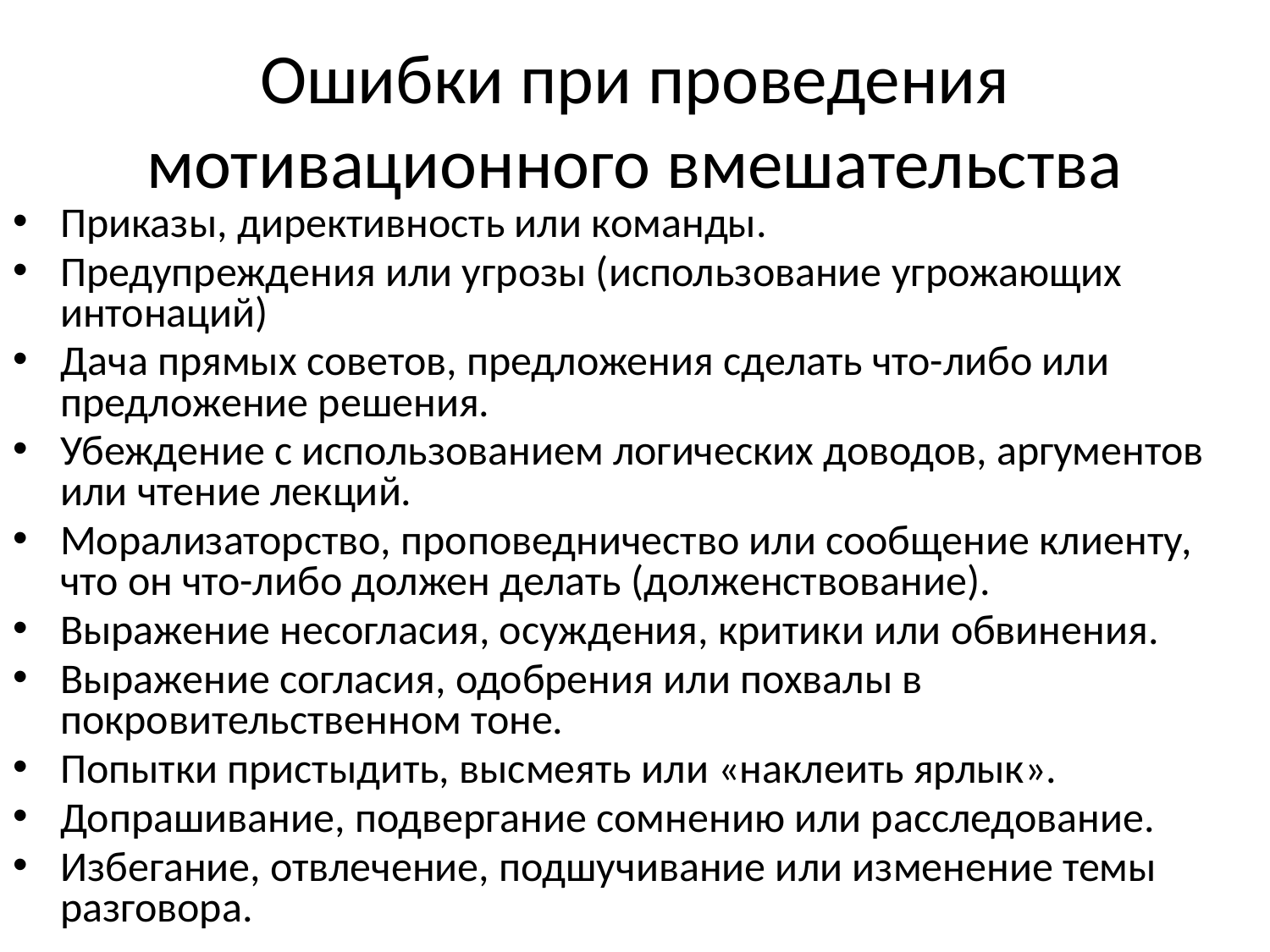

# Ошибки при проведения мотивационного вмешательства
Приказы, директивность или команды.
Предупреждения или угрозы (использование угрожающих интонаций)
Дача прямых советов, предложения сделать что-либо или предложение решения.
Убеждение с использованием логических доводов, аргументов или чтение лекций.
Морализаторство, проповедничество или сообщение клиенту, что он что-либо должен делать (долженствование).
Выражение несогласия, осуждения, критики или обвинения.
Выражение согласия, одобрения или похвалы в покровительственном тоне.
Попытки пристыдить, высмеять или «наклеить ярлык».
Допрашивание, подвергание сомнению или расследование.
Избегание, отвлечение, подшучивание или изменение темы разговора.